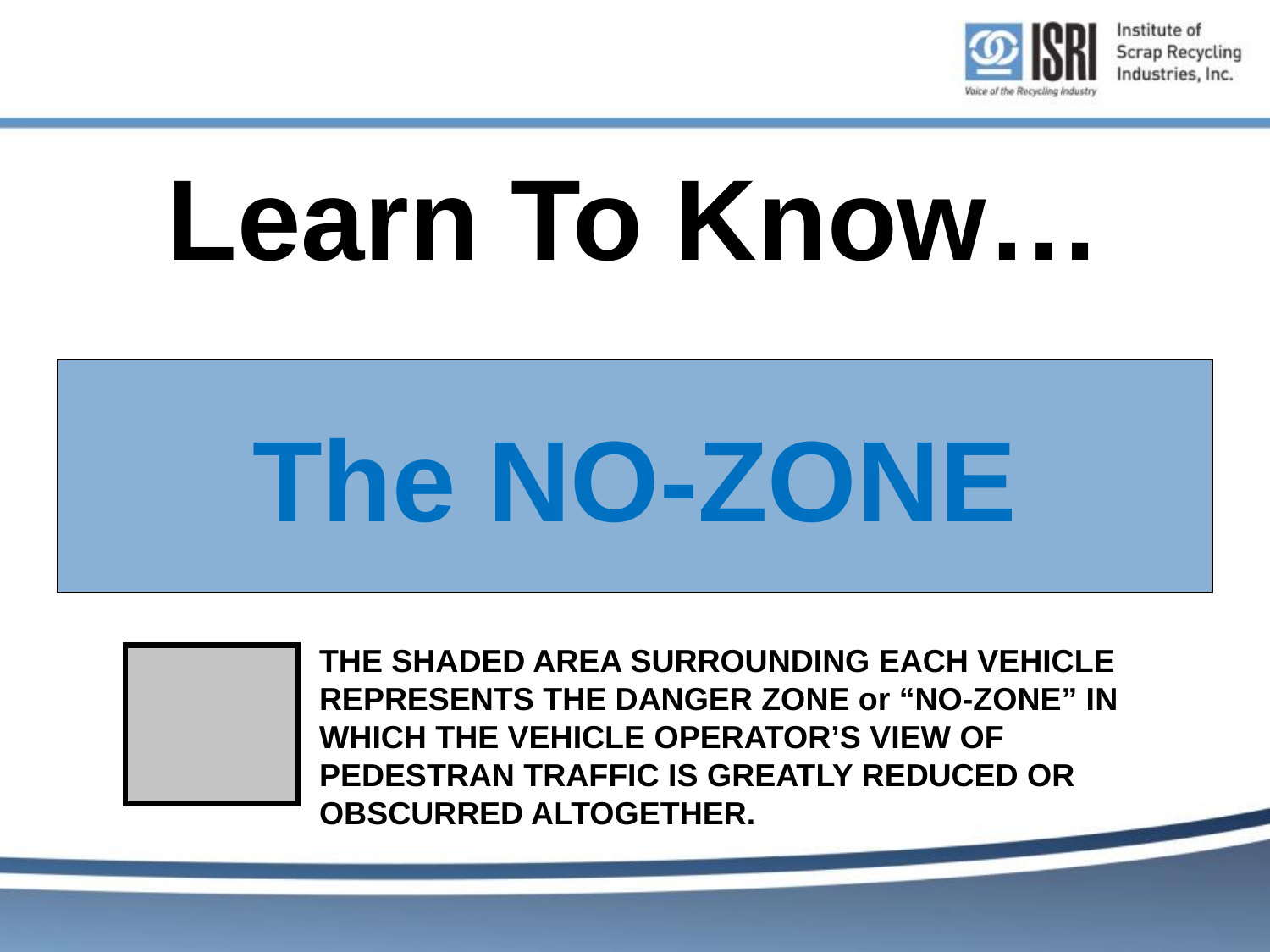

Learn To Know…
The NO-ZONE
THE SHADED AREA SURROUNDING EACH VEHICLE REPRESENTS THE DANGER ZONE or “NO-ZONE” IN WHICH THE VEHICLE OPERATOR’S VIEW OF PEDESTRAN TRAFFIC IS GREATLY REDUCED OR OBSCURRED ALTOGETHER.